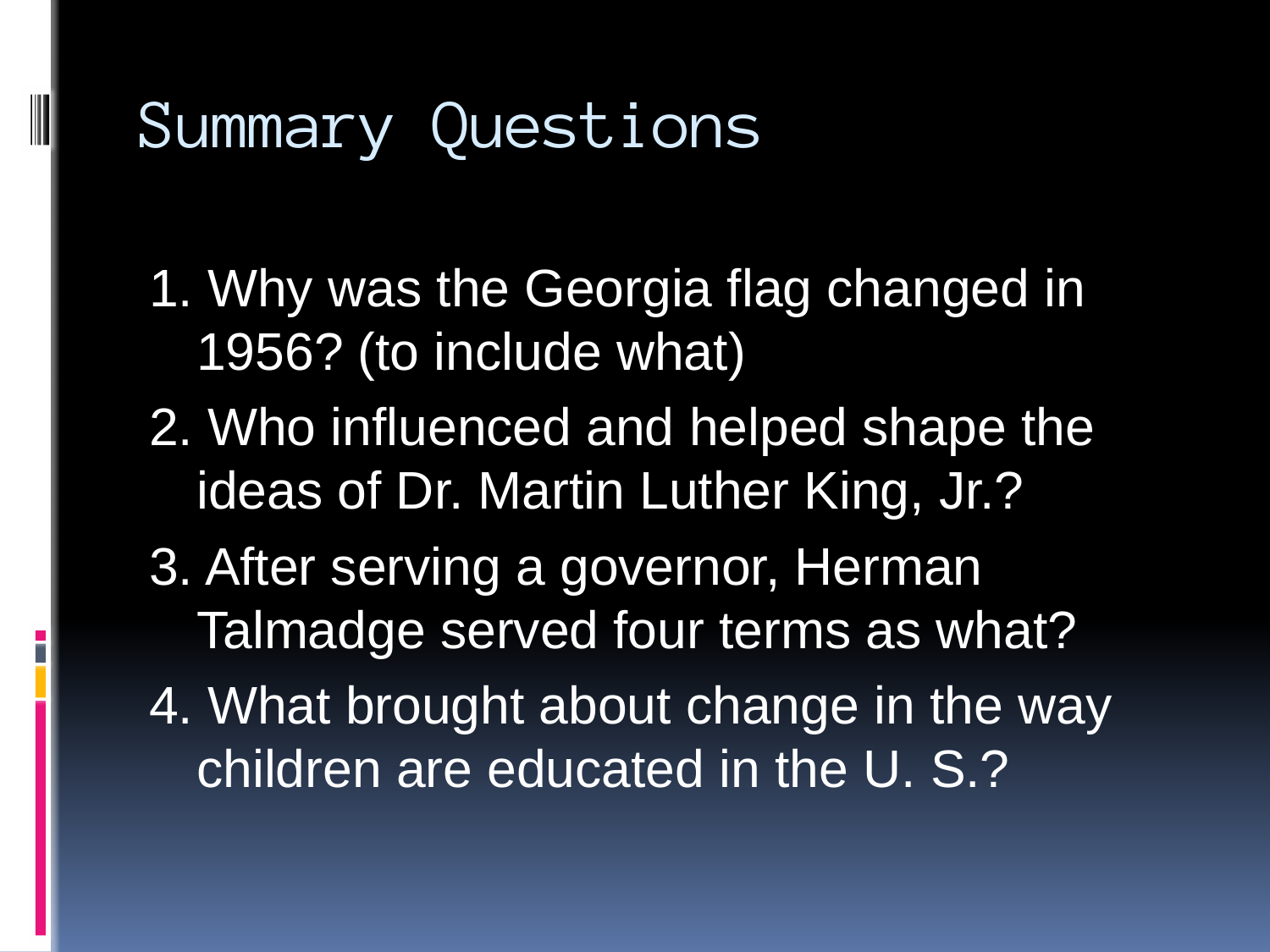

# Summary Questions
1. Why was the Georgia flag changed in 1956? (to include what)
2. Who influenced and helped shape the ideas of Dr. Martin Luther King, Jr.?
3. After serving a governor, Herman Talmadge served four terms as what?
4. What brought about change in the way children are educated in the U. S.?